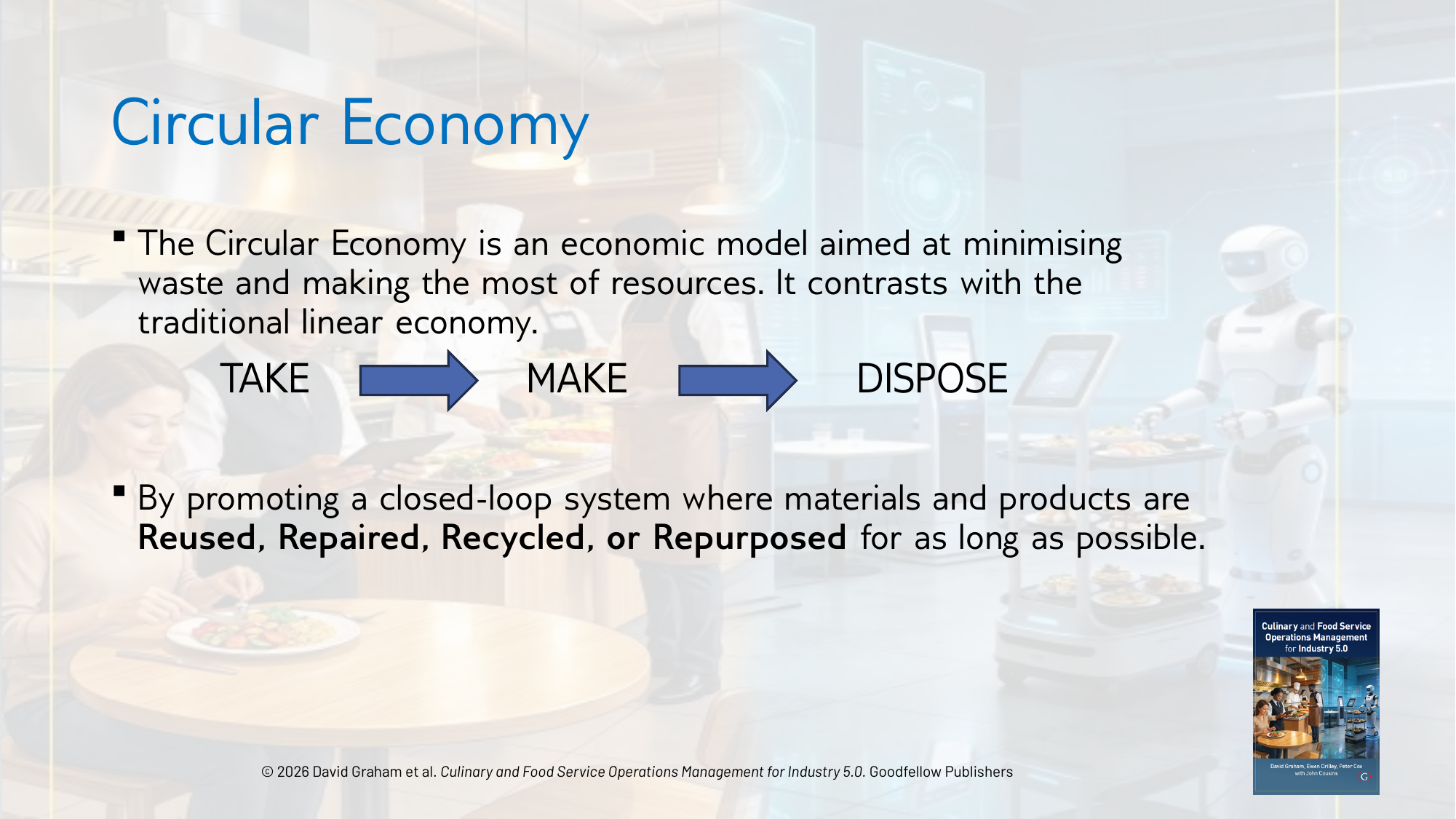

# Circular Economy
The Circular Economy is an economic model aimed at minimising waste and making the most of resources. It contrasts with the traditional linear economy.
	TAKE                 MAKE                  DISPOSE

By promoting a closed-loop system where materials and products are Reused, Repaired, Recycled, or Repurposed for as long as possible.

© 2026 David Graham et al. Culinary and Food Service Operations Management for Industry 5.0. Goodfellow Publishers